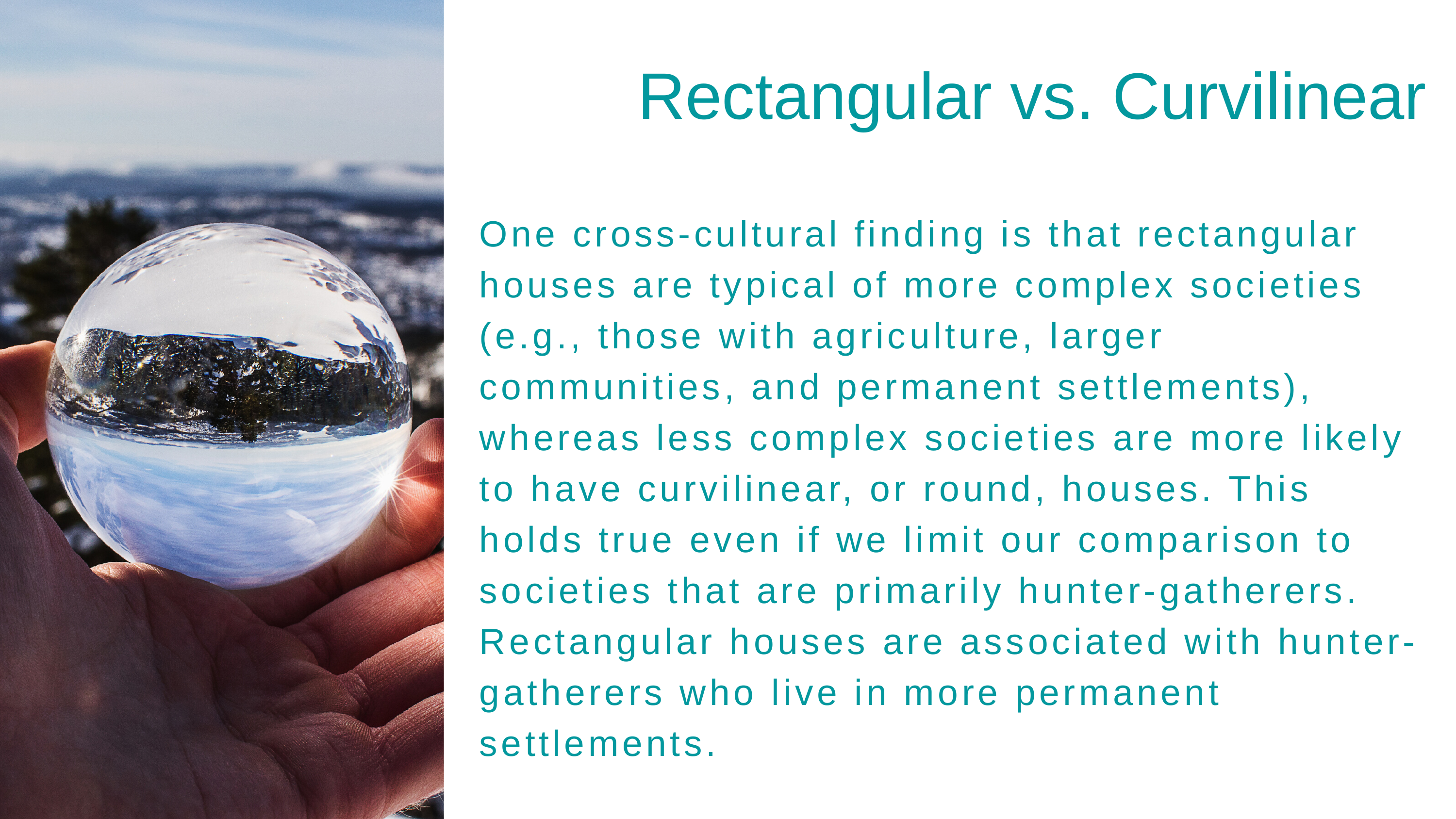

Rectangular vs. Curvilinear
One cross-cultural finding is that rectangular houses are typical of more complex societies (e.g., those with agriculture, larger communities, and permanent settlements), whereas less complex societies are more likely to have curvilinear, or round, houses. This holds true even if we limit our comparison to societies that are primarily hunter-gatherers. Rectangular houses are associated with hunter-gatherers who live in more permanent settlements.